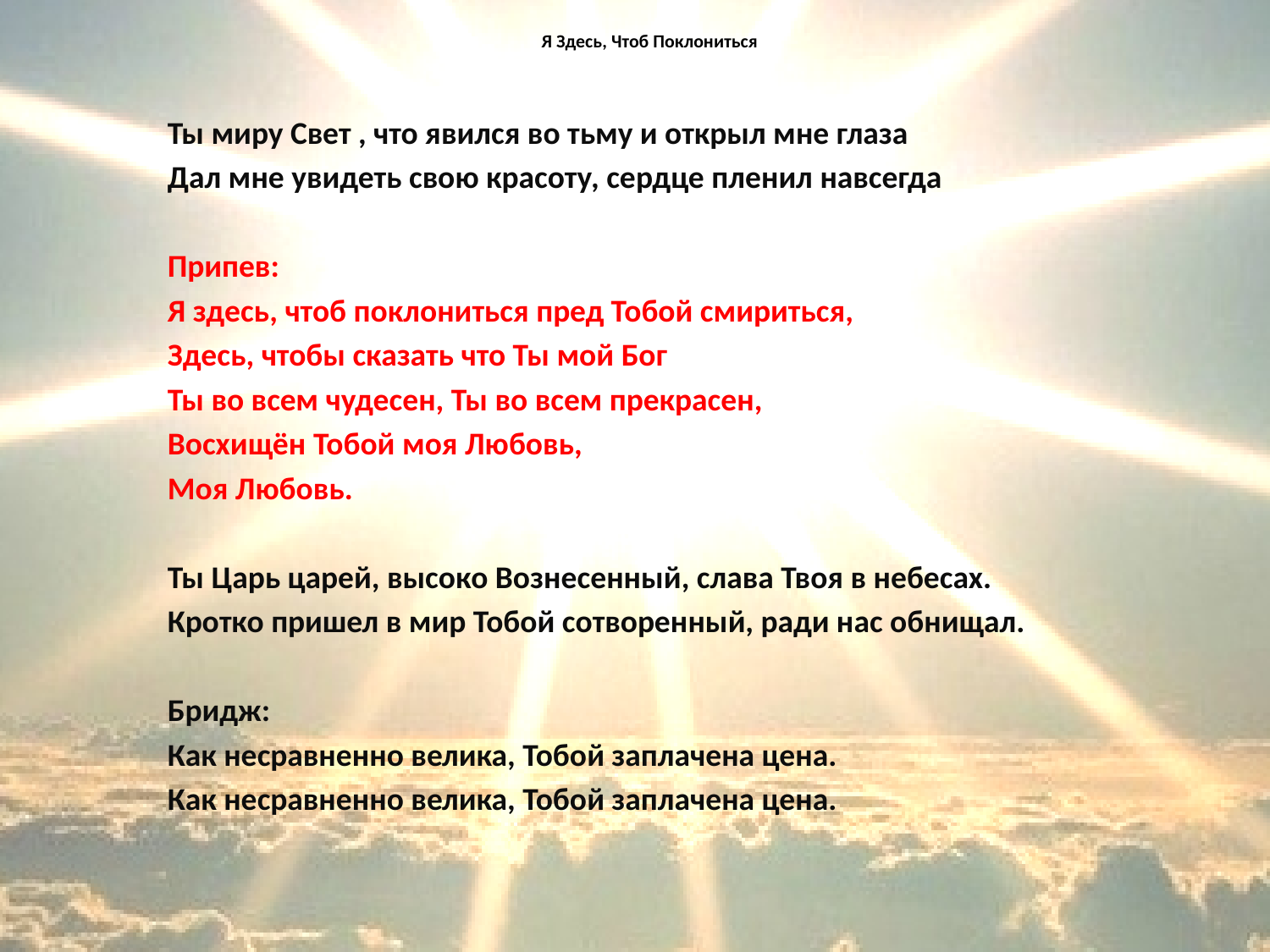

# Я Здесь, Чтоб Поклониться
Ты миру Свет , что явился во тьму и открыл мне глаза
Дал мне увидеть свою красоту, сердце пленил навсегда

Припев:
Я здесь, чтоб поклониться пред Тобой смириться,
Здесь, чтобы сказать что Ты мой Бог
Ты во всем чудесен, Ты во всем прекрасен,
Восхищён Тобой моя Любовь,
Моя Любовь.

Ты Царь царей, высоко Вознесенный, слава Твоя в небесах.
Кротко пришел в мир Тобой сотворенный, ради нас обнищал.

Бридж:
Как несравненно велика, Тобой заплачена цена.
Как несравненно велика, Тобой заплачена цена.